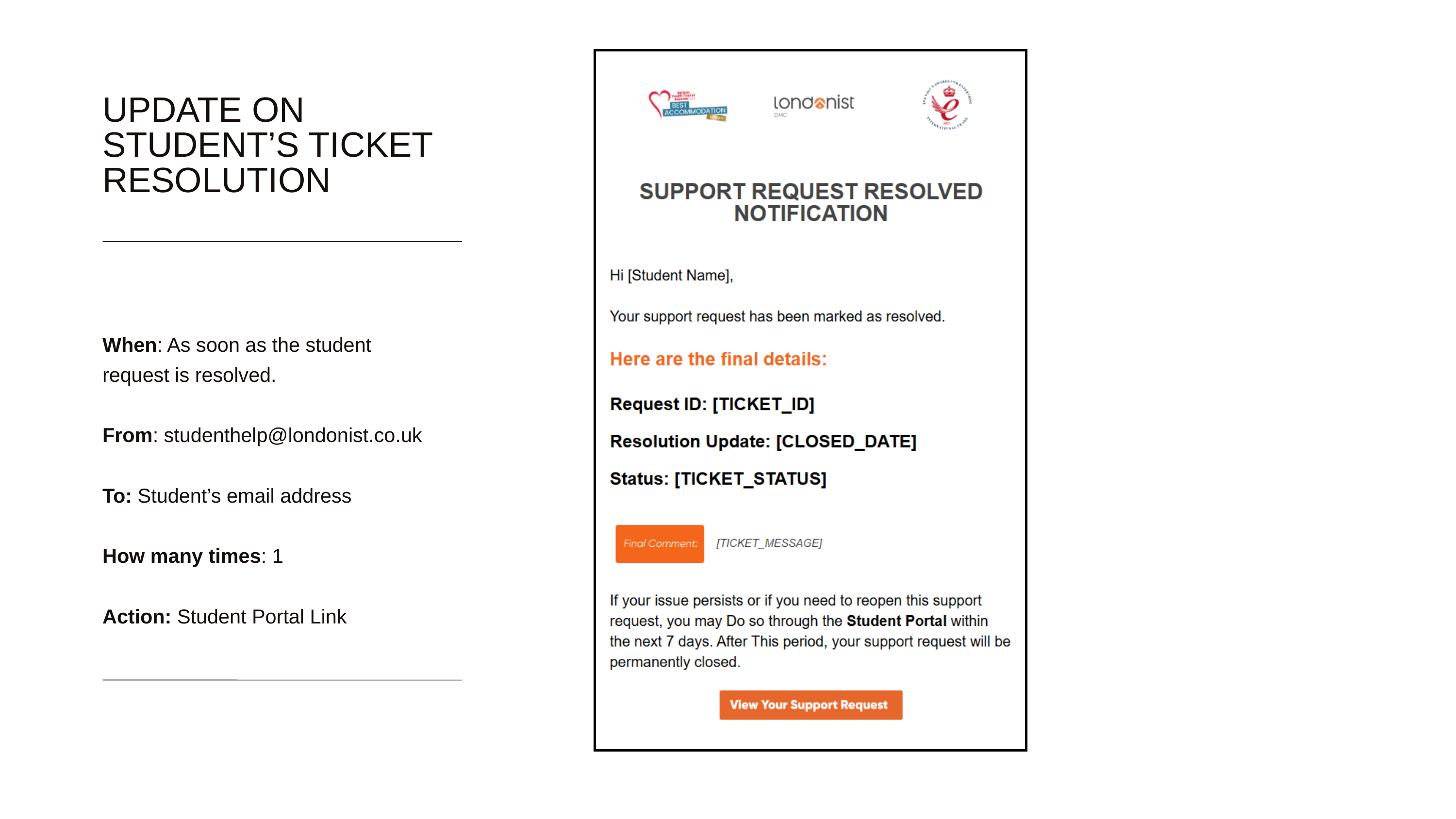

UPDATE ON STUDENT’S TICKET RESOLUTION

When: As soon as the student request is resolved.

From: studenthelp@londonist.co.uk

To: Student’s email address

How many times: 1

Action: Student Portal Link